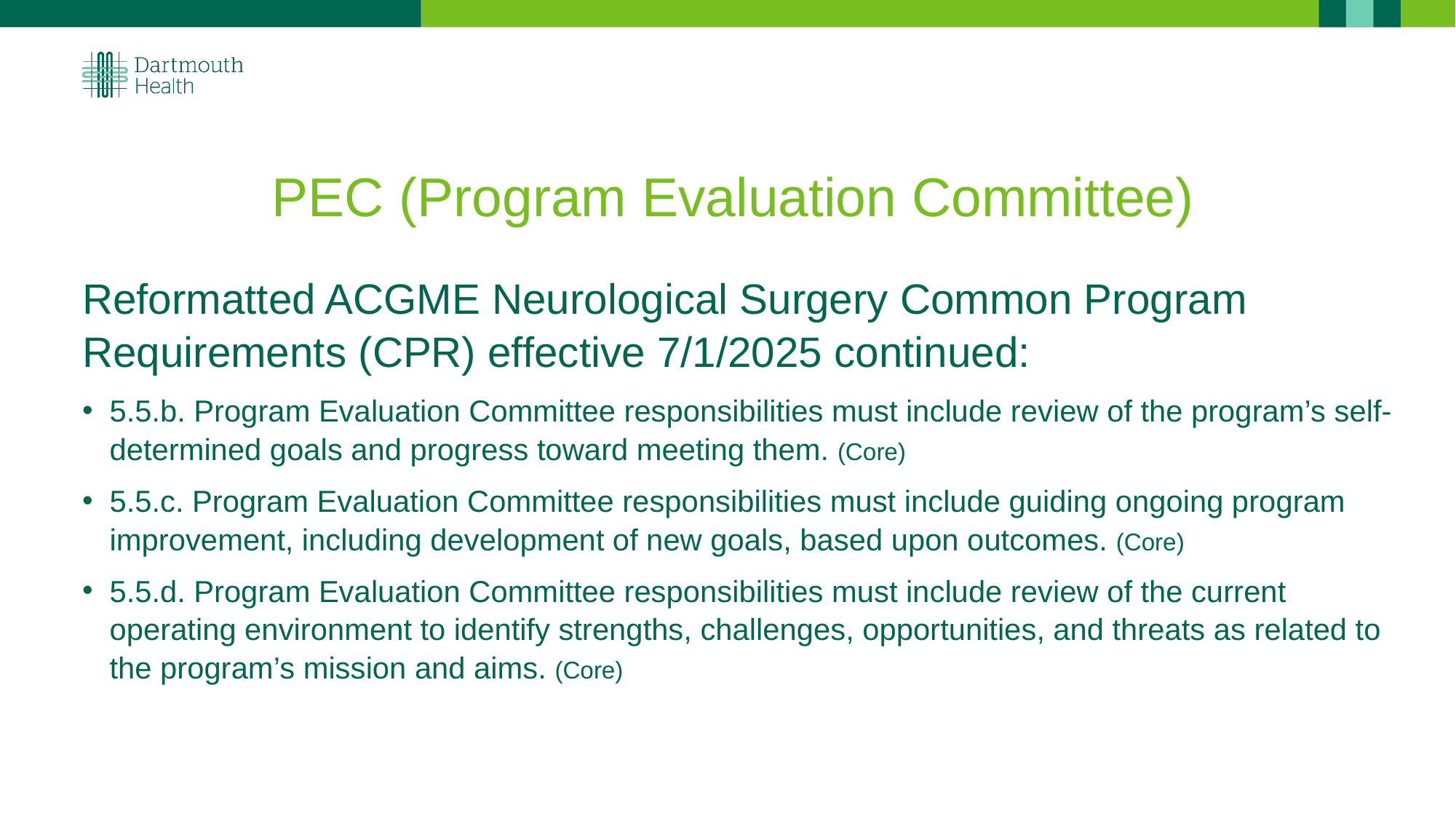

# PEC (Program Evaluation Committee)
Reformatted ACGME Neurological Surgery Common Program Requirements (CPR) effective 7/1/2025 continued:
5.5.b. Program Evaluation Committee responsibilities must include review of the program’s self-determined goals and progress toward meeting them. (Core)
5.5.c. Program Evaluation Committee responsibilities must include guiding ongoing program improvement, including development of new goals, based upon outcomes. (Core)
5.5.d. Program Evaluation Committee responsibilities must include review of the current operating environment to identify strengths, challenges, opportunities, and threats as related to the program’s mission and aims. (Core)